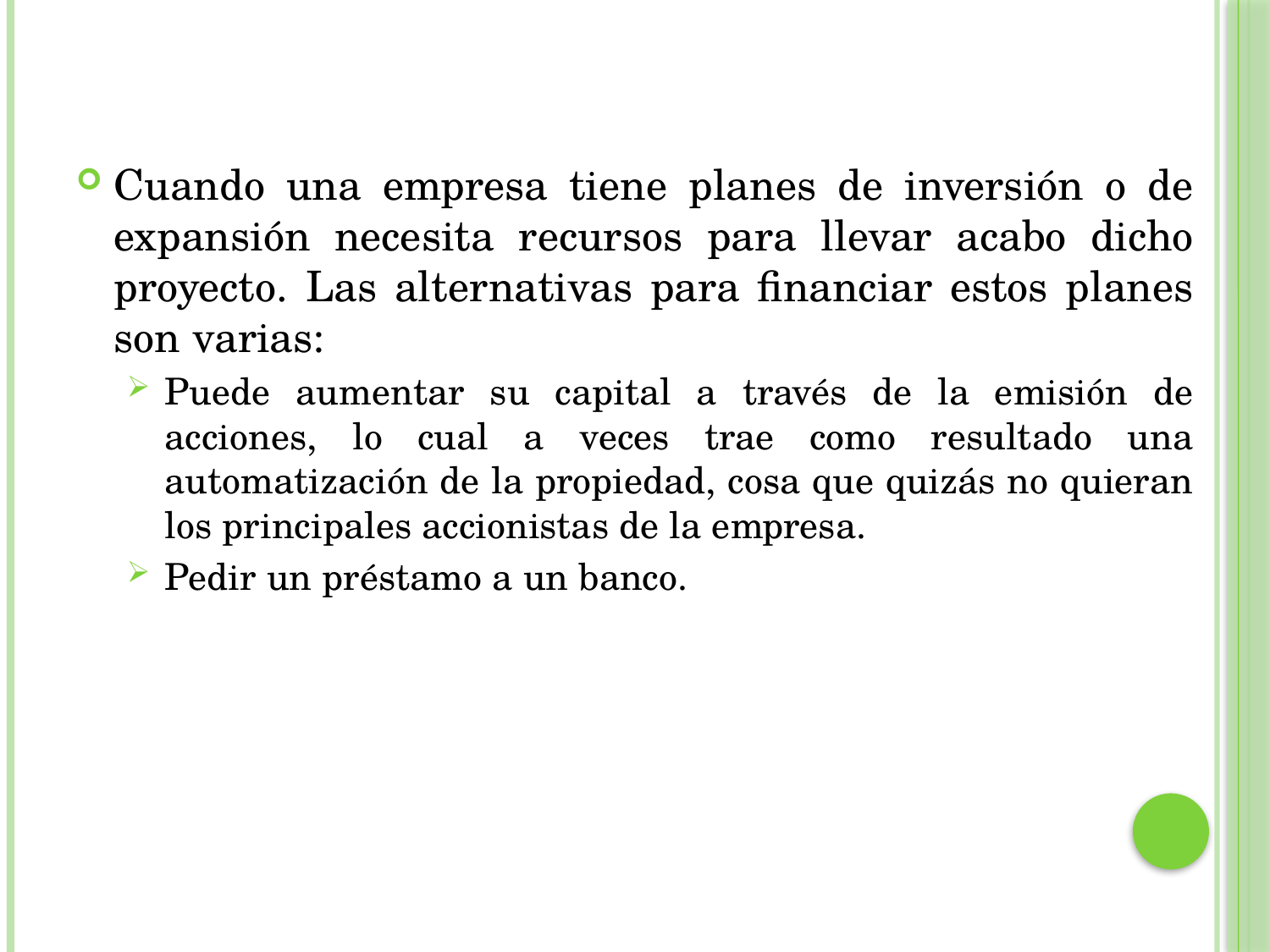

Cuando una empresa tiene planes de inversión o de expansión necesita recursos para llevar acabo dicho proyecto. Las alternativas para financiar estos planes son varias:
Puede aumentar su capital a través de la emisión de acciones, lo cual a veces trae como resultado una automatización de la propiedad, cosa que quizás no quieran los principales accionistas de la empresa.
Pedir un préstamo a un banco.